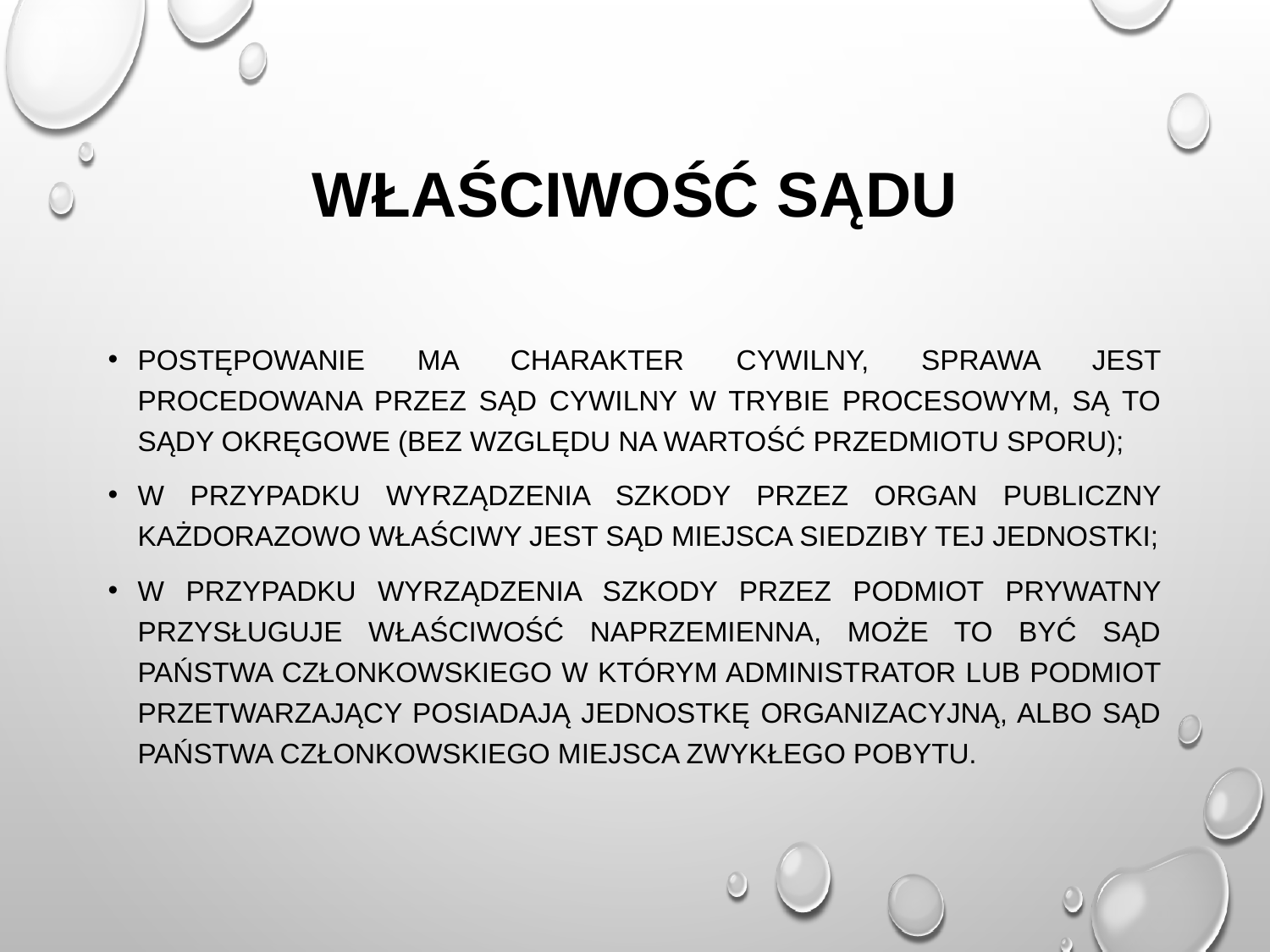

# Właściwość sądu
Postępowanie ma charakter cywilny, sprawa jest procedowana przez sąd cywilny w trybie procesowym, są to sądy okręgowe (bez względu na wartość przedmiotu sporu);
W przypadku wyrządzenia szkody przez organ publiczny każdorazowo właściwy jest sąd miejsca siedziby tej jednostki;
W przypadku wyrządzenia szkody przez podmiot prywatny przysługuje właściwość naprzemienna, może to być sąd państwa członkowskiego w którym administrator lub podmiot przetwarzający posiadają jednostkę organizacyjną, albo sąd państwa członkowskiego miejsca zwykłego pobytu.